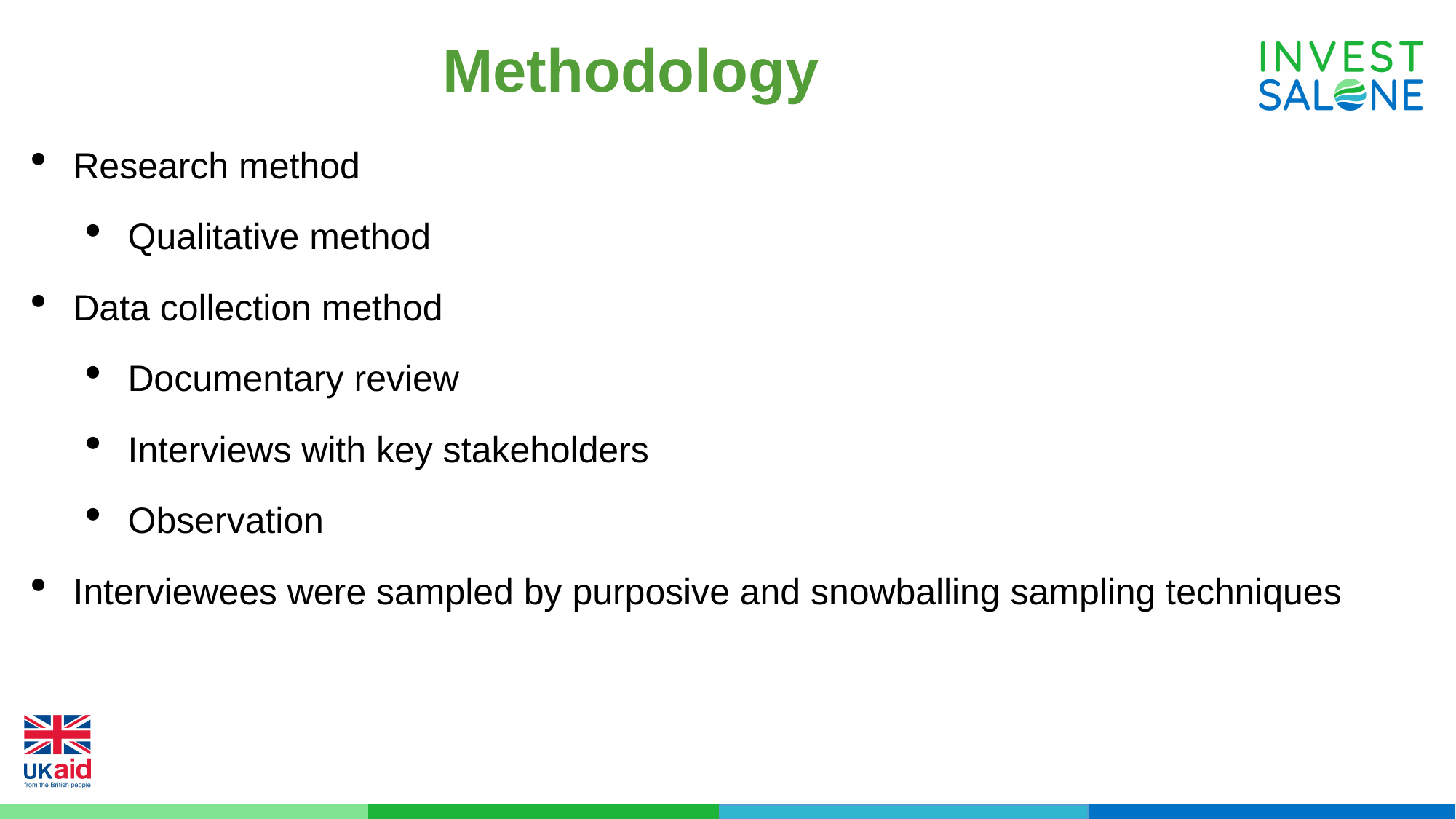

Methodology
Research method
Qualitative method
Data collection method
Documentary review
Interviews with key stakeholders
Observation
Interviewees were sampled by purposive and snowballing sampling techniques